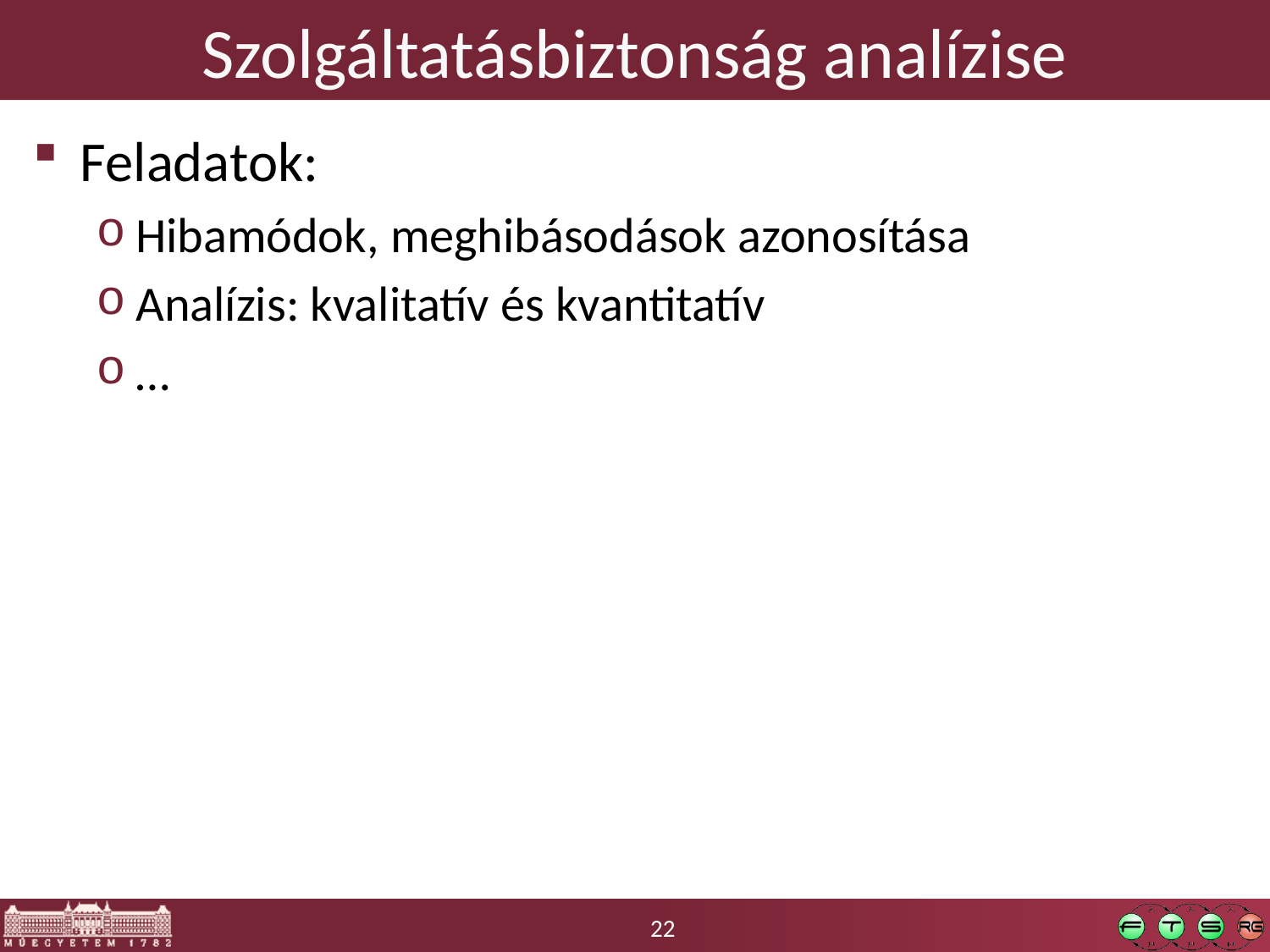

# Szolgáltatásbiztonság analízise
Feladatok:
Hibamódok, meghibásodások azonosítása
Analízis: kvalitatív és kvantitatív
…